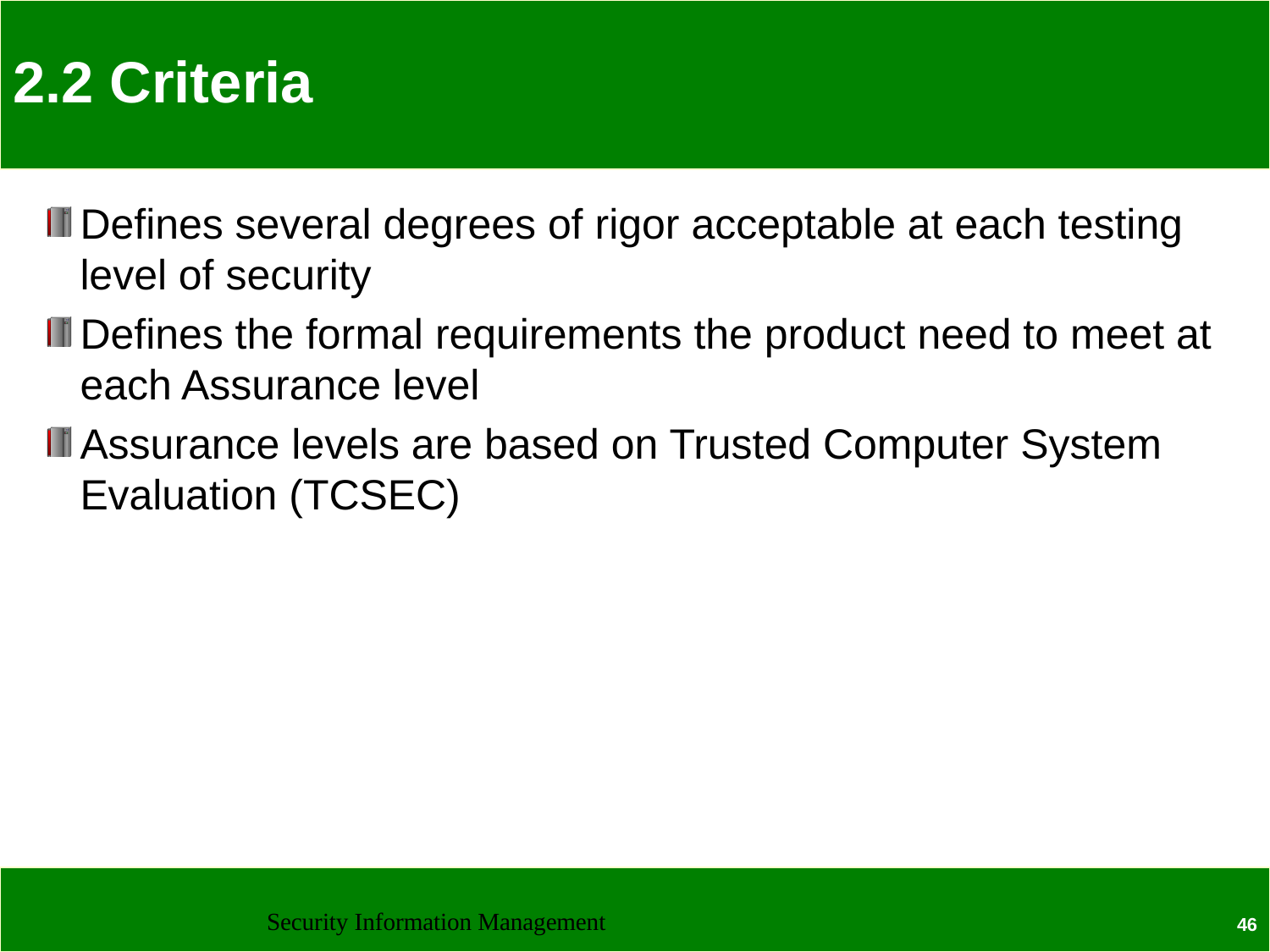

# 2.2 Criteria
Defines several degrees of rigor acceptable at each testing level of security
Defines the formal requirements the product need to meet at each Assurance level
Assurance levels are based on Trusted Computer System Evaluation (TCSEC)
Security Information Management
46